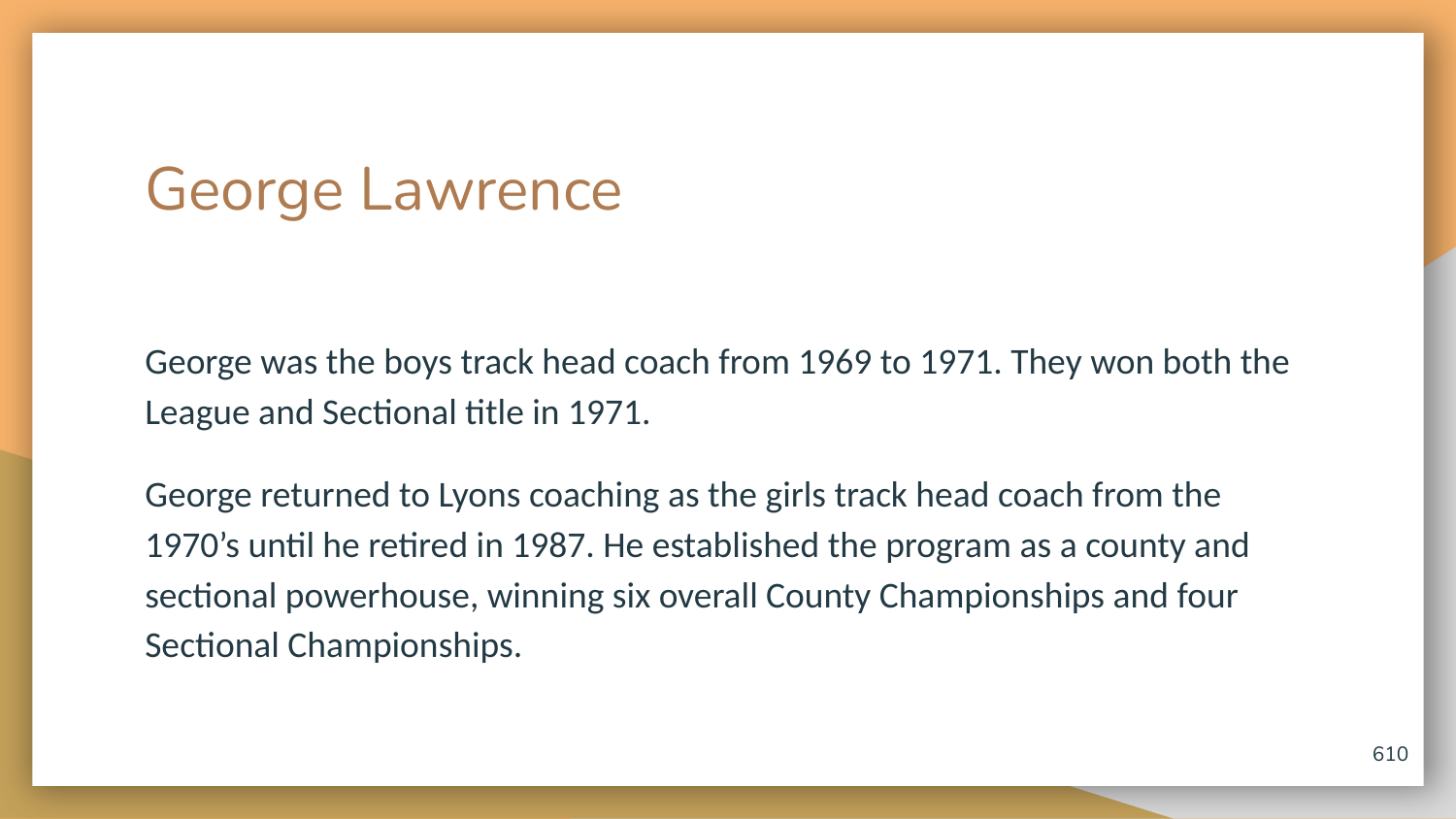

# George Lawrence
George was the boys track head coach from 1969 to 1971. They won both the League and Sectional title in 1971.
George returned to Lyons coaching as the girls track head coach from the 1970’s until he retired in 1987. He established the program as a county and sectional powerhouse, winning six overall County Championships and four Sectional Championships.
610